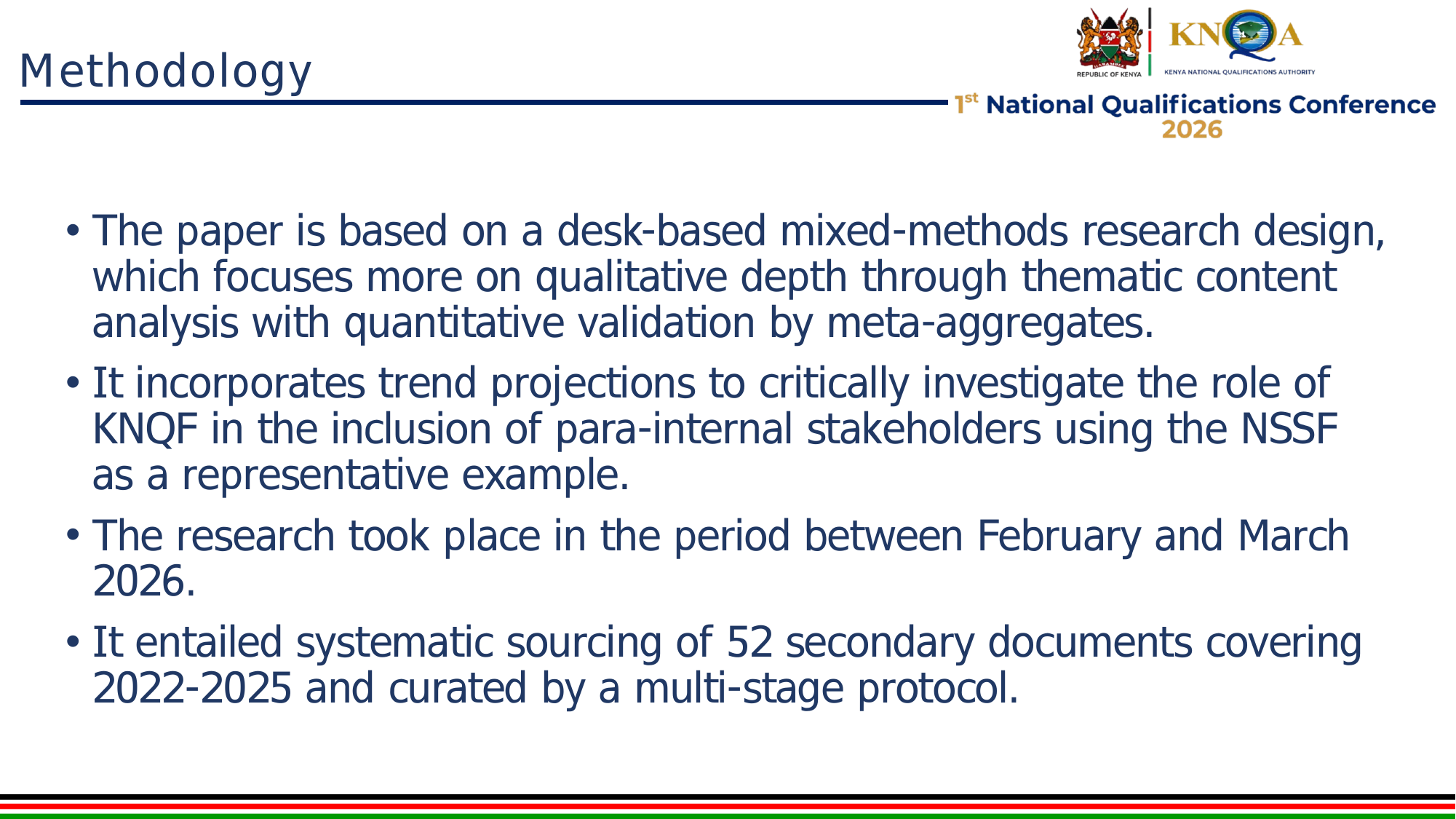

# Methodology
The paper is based on a desk-based mixed-methods research design, which focuses more on qualitative depth through thematic content analysis with quantitative validation by meta-aggregates.
It incorporates trend projections to critically investigate the role of KNQF in the inclusion of para-internal stakeholders using the NSSF as a representative example.
The research took place in the period between February and March 2026.
It entailed systematic sourcing of 52 secondary documents covering 2022-2025 and curated by a multi-stage protocol.